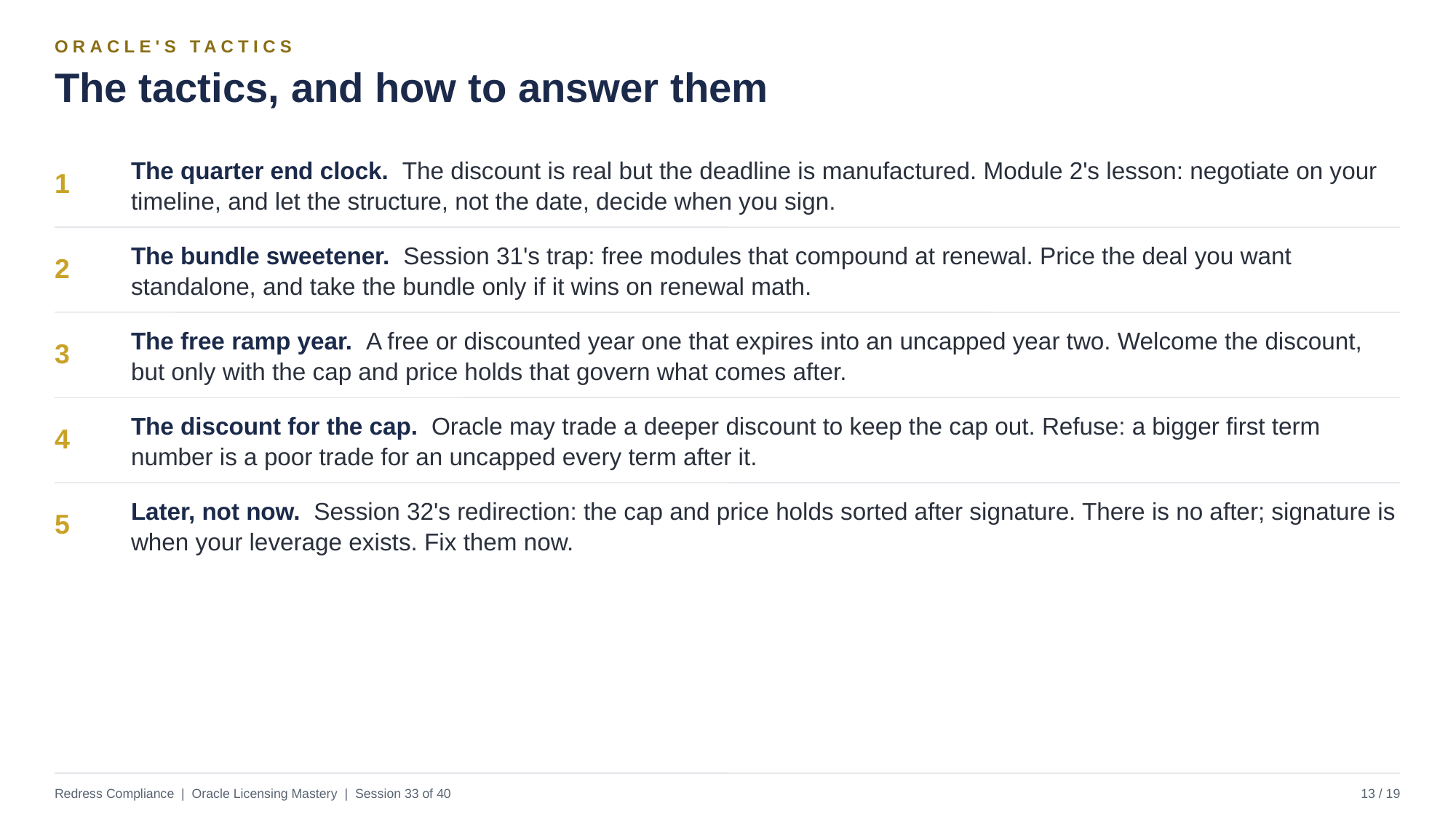

ORACLE'S TACTICS
The tactics, and how to answer them
The quarter end clock.  The discount is real but the deadline is manufactured. Module 2's lesson: negotiate on your timeline, and let the structure, not the date, decide when you sign.
1

The bundle sweetener.  Session 31's trap: free modules that compound at renewal. Price the deal you want standalone, and take the bundle only if it wins on renewal math.
2

The free ramp year.  A free or discounted year one that expires into an uncapped year two. Welcome the discount, but only with the cap and price holds that govern what comes after.
3

The discount for the cap.  Oracle may trade a deeper discount to keep the cap out. Refuse: a bigger first term number is a poor trade for an uncapped every term after it.
4

Later, not now.  Session 32's redirection: the cap and price holds sorted after signature. There is no after; signature is when your leverage exists. Fix them now.
5

Redress Compliance  |  Oracle Licensing Mastery  |  Session 33 of 40
13 / 19